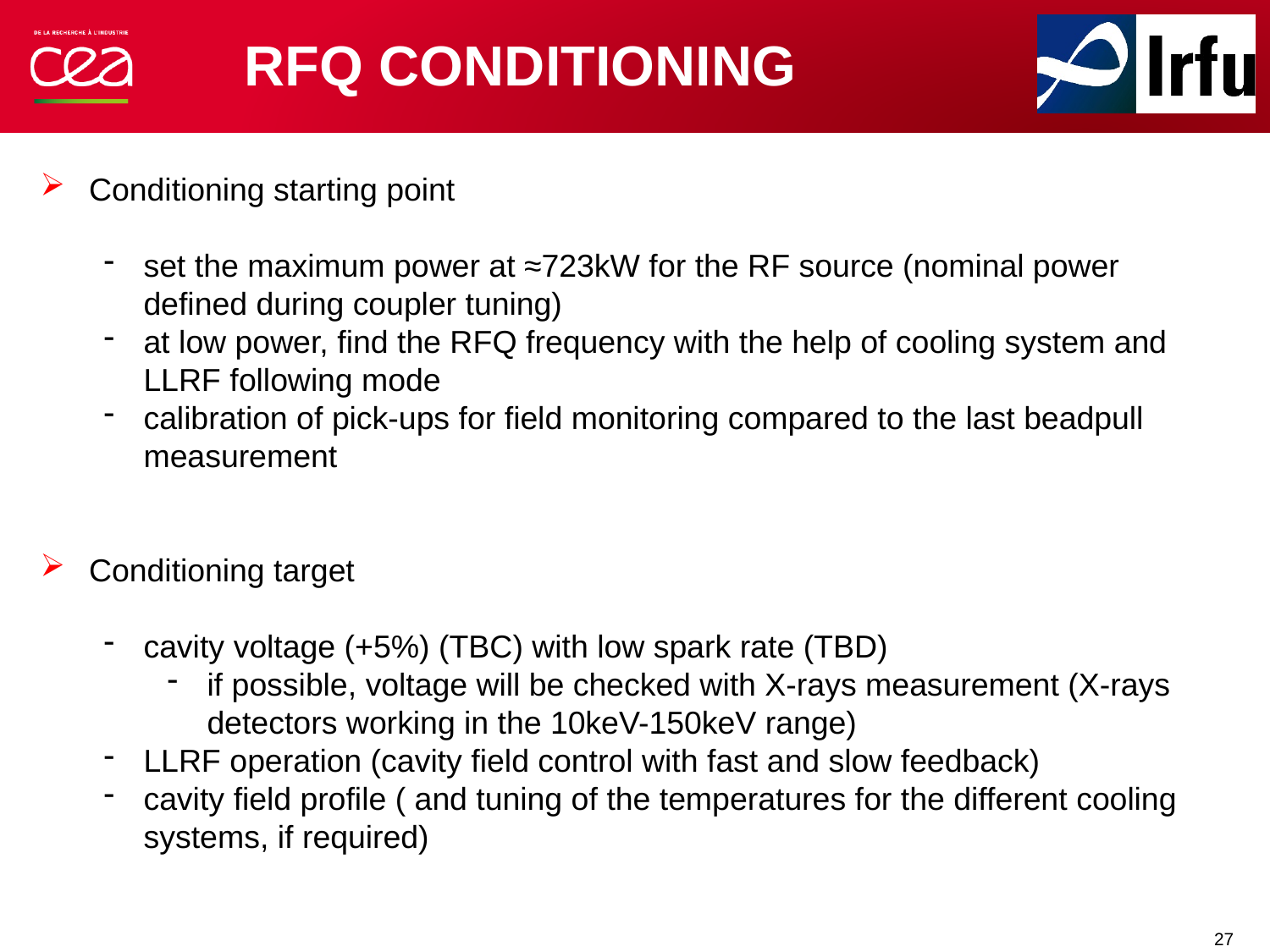

RFQ CONDITIONING
 Conditioning starting point

set the maximum power at ≈723kW for the RF source (nominal power defined during coupler tuning)
at low power, find the RFQ frequency with the help of cooling system and LLRF following mode
calibration of pick-ups for field monitoring compared to the last beadpull measurement

 Conditioning target

cavity voltage (+5%) (TBC) with low spark rate (TBD)
if possible, voltage will be checked with X-rays measurement (X-rays detectors working in the 10keV-150keV range)
LLRF operation (cavity field control with fast and slow feedback)
cavity field profile ( and tuning of the temperatures for the different cooling systems, if required)